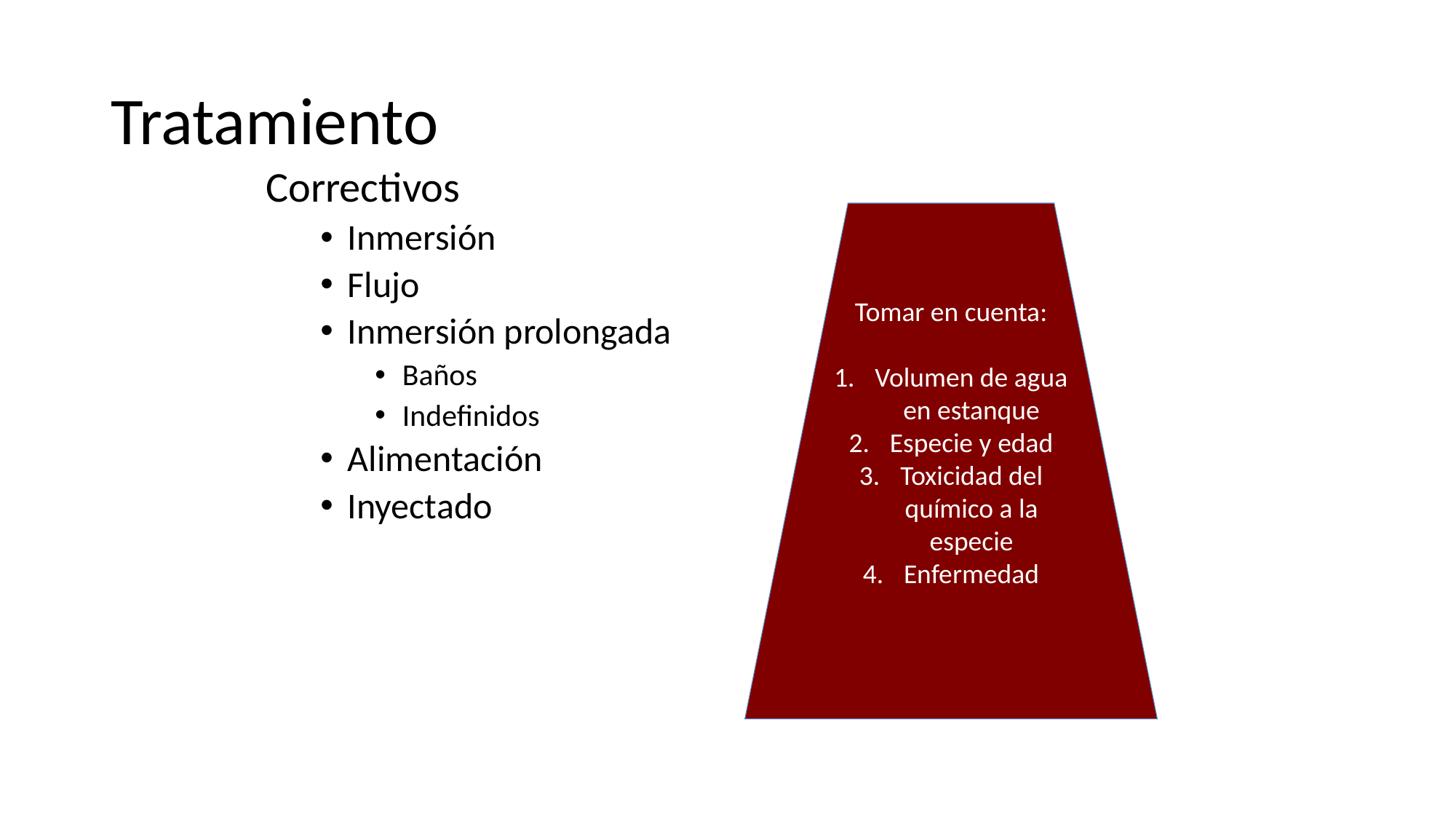

# Tratamiento
Correctivos
Inmersión
Flujo
Inmersión prolongada
Baños
Indefinidos
Alimentación
Inyectado
Tomar en cuenta:

Volumen de agua en estanque
Especie y edad
Toxicidad del químico a la especie
Enfermedad